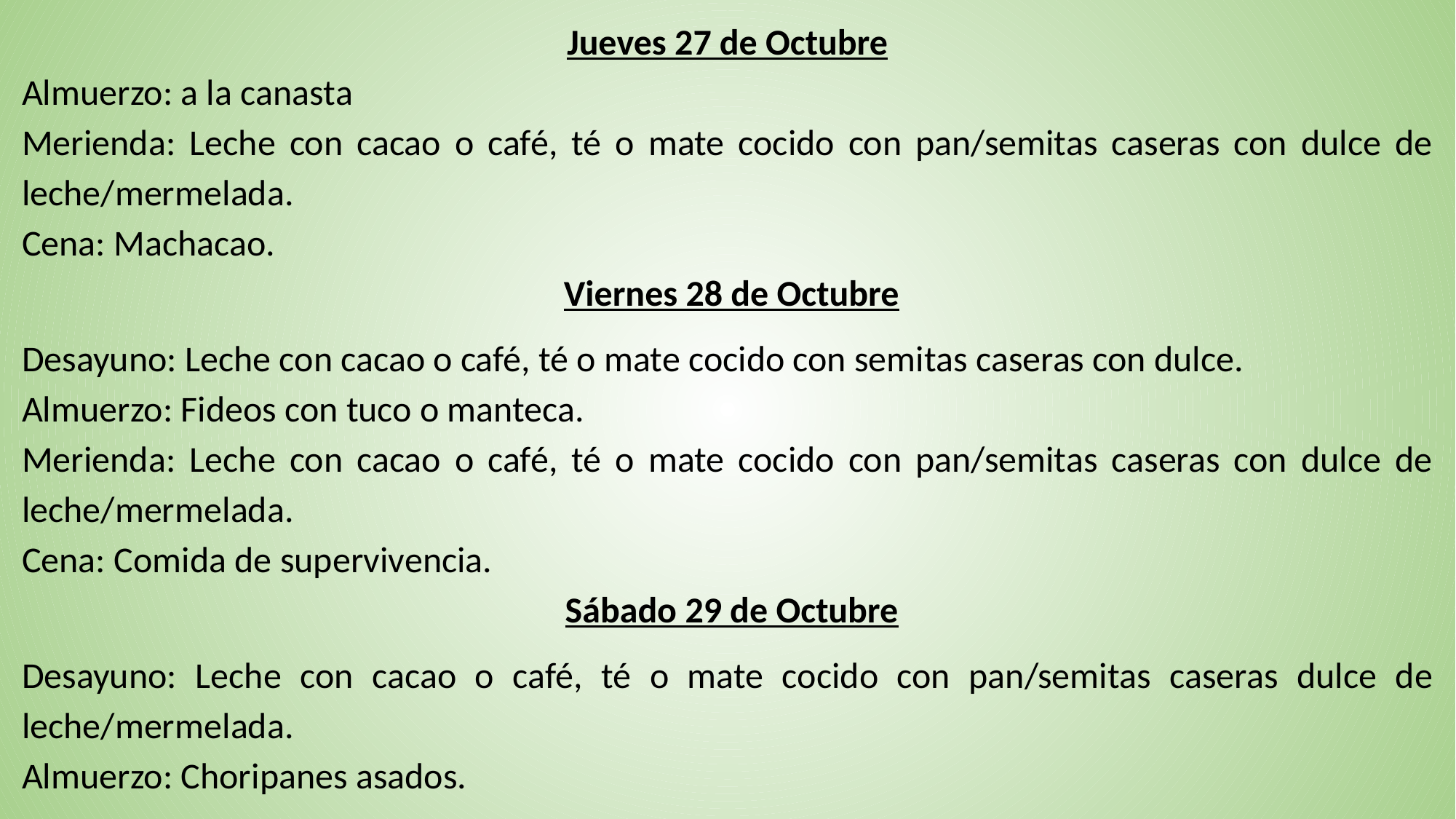

Jueves 27 de Octubre
Almuerzo: a la canasta
Merienda: Leche con cacao o café, té o mate cocido con pan/semitas caseras con dulce de leche/mermelada.
Cena: Machacao.
 Viernes 28 de Octubre
Desayuno: Leche con cacao o café, té o mate cocido con semitas caseras con dulce.
Almuerzo: Fideos con tuco o manteca.
Merienda: Leche con cacao o café, té o mate cocido con pan/semitas caseras con dulce de leche/mermelada.
Cena: Comida de supervivencia.
 Sábado 29 de Octubre
Desayuno: Leche con cacao o café, té o mate cocido con pan/semitas caseras dulce de leche/mermelada.
Almuerzo: Choripanes asados.